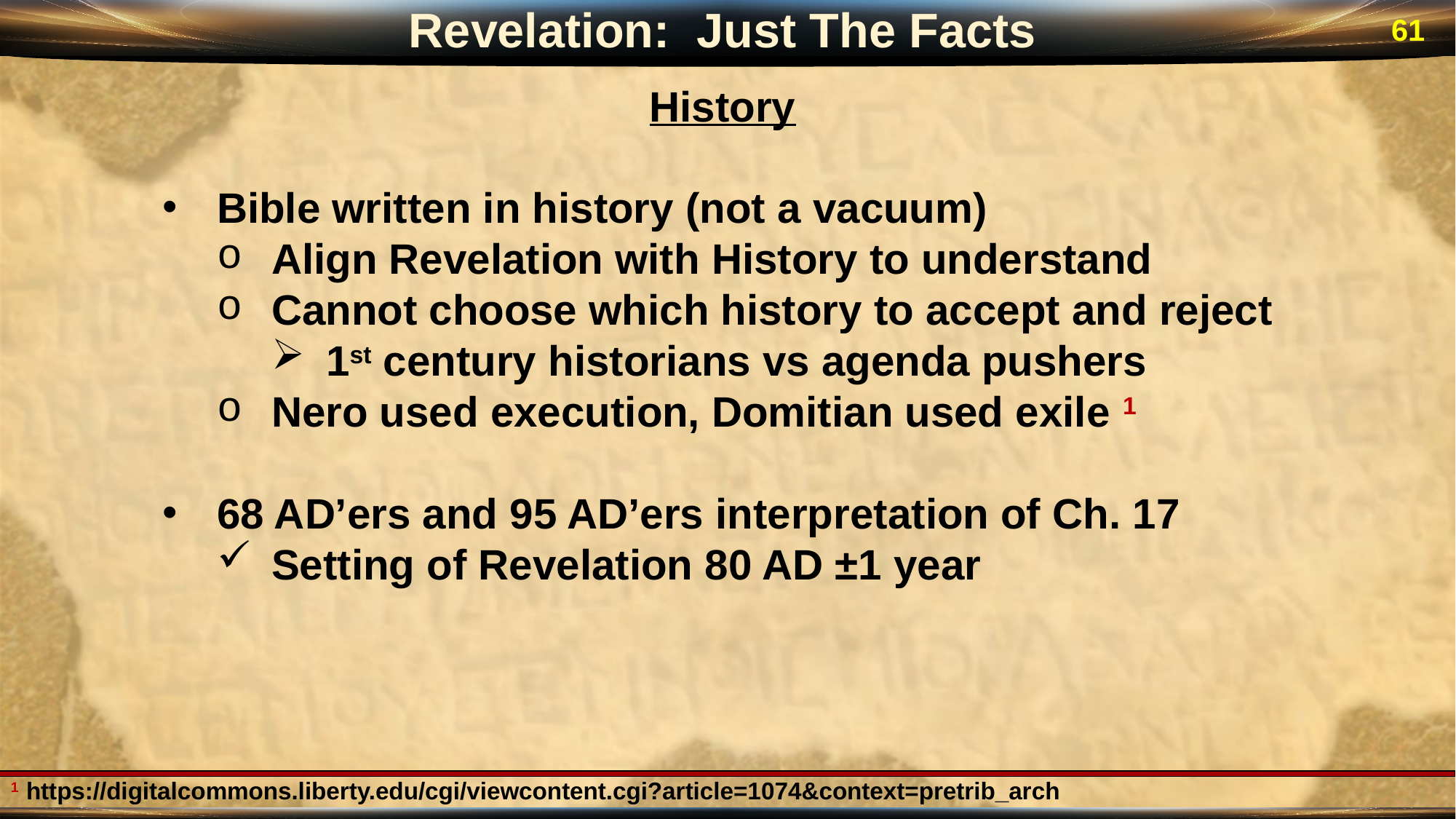

Revelation:  Just The Facts

61
History

Bible written in history (not a vacuum)
Align Revelation with History to understand
Cannot choose which history to accept and reject
1st century historians vs agenda pushers
Nero used execution, Domitian used exile 1

68 AD’ers and 95 AD’ers interpretation of Ch. 17
Setting of Revelation 80 AD ±1 year
1  https://digitalcommons.liberty.edu/cgi/viewcontent.cgi?article=1074&context=pretrib_arch